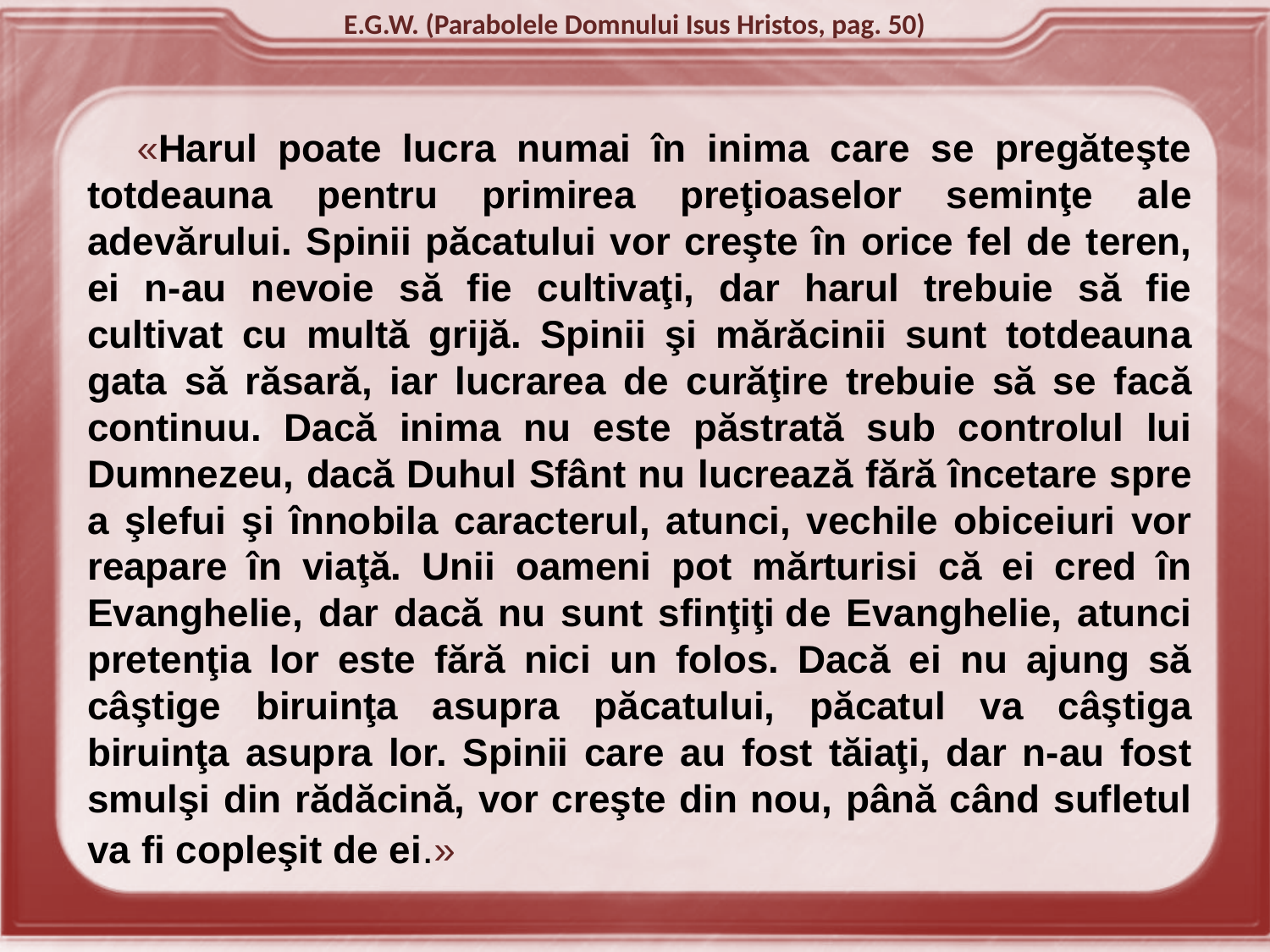

E.G.W. (Parabolele Domnului Isus Hristos, pag. 50)
«Harul poate lucra numai în inima care se pregăteşte totdeauna pentru primirea preţioaselor seminţe ale adevărului. Spinii păcatului vor creşte în orice fel de teren, ei n-au nevoie să fie cultivaţi, dar harul trebuie să fie cultivat cu multă grijă. Spinii şi mărăcinii sunt totdeauna gata să răsară, iar lucrarea de curăţire trebuie să se facă continuu. Dacă inima nu este păstrată sub controlul lui Dumnezeu, dacă Duhul Sfânt nu lucrează fără încetare spre a şlefui şi înnobila caracterul, atunci, vechile obiceiuri vor reapare în viaţă. Unii oameni pot mărturisi că ei cred în Evanghelie, dar dacă nu sunt sfinţiţi de Evanghelie, atunci pretenţia lor este fără nici un folos. Dacă ei nu ajung să câştige biruinţa asupra păcatului, păcatul va câştiga biruinţa asupra lor. Spinii care au fost tăiaţi, dar n-au fost smulşi din rădăcină, vor creşte din nou, până când sufletul va fi copleşit de ei.»